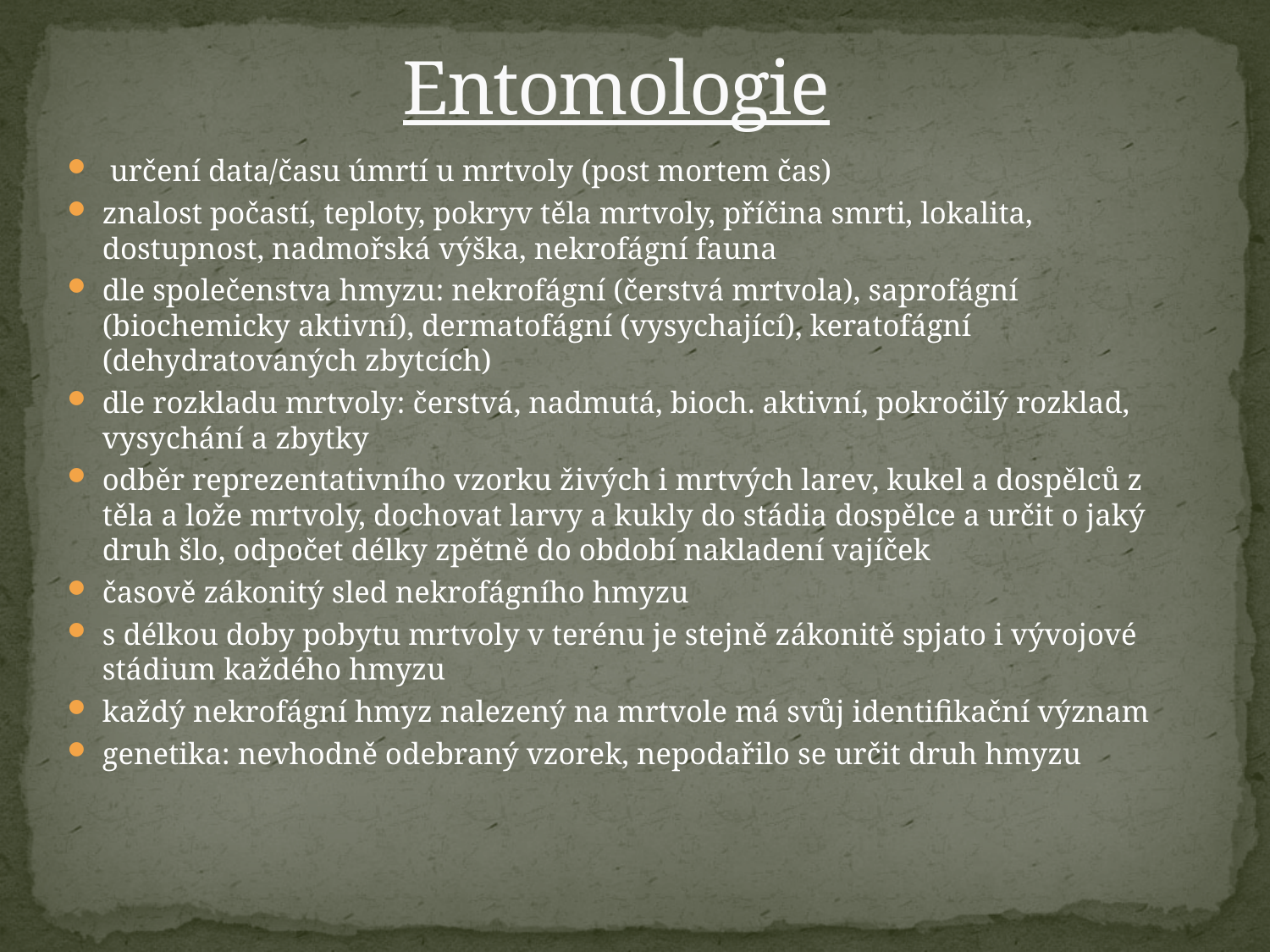

# Entomologie
 určení data/času úmrtí u mrtvoly (post mortem čas)
znalost počastí, teploty, pokryv těla mrtvoly, příčina smrti, lokalita, dostupnost, nadmořská výška, nekrofágní fauna
dle společenstva hmyzu: nekrofágní (čerstvá mrtvola), saprofágní (biochemicky aktivní), dermatofágní (vysychající), keratofágní (dehydratovaných zbytcích)
dle rozkladu mrtvoly: čerstvá, nadmutá, bioch. aktivní, pokročilý rozklad, vysychání a zbytky
odběr reprezentativního vzorku živých i mrtvých larev, kukel a dospělců z těla a lože mrtvoly, dochovat larvy a kukly do stádia dospělce a určit o jaký druh šlo, odpočet délky zpětně do období nakladení vajíček
časově zákonitý sled nekrofágního hmyzu
s délkou doby pobytu mrtvoly v terénu je stejně zákonitě spjato i vývojové stádium každého hmyzu
každý nekrofágní hmyz nalezený na mrtvole má svůj identifikační význam
genetika: nevhodně odebraný vzorek, nepodařilo se určit druh hmyzu